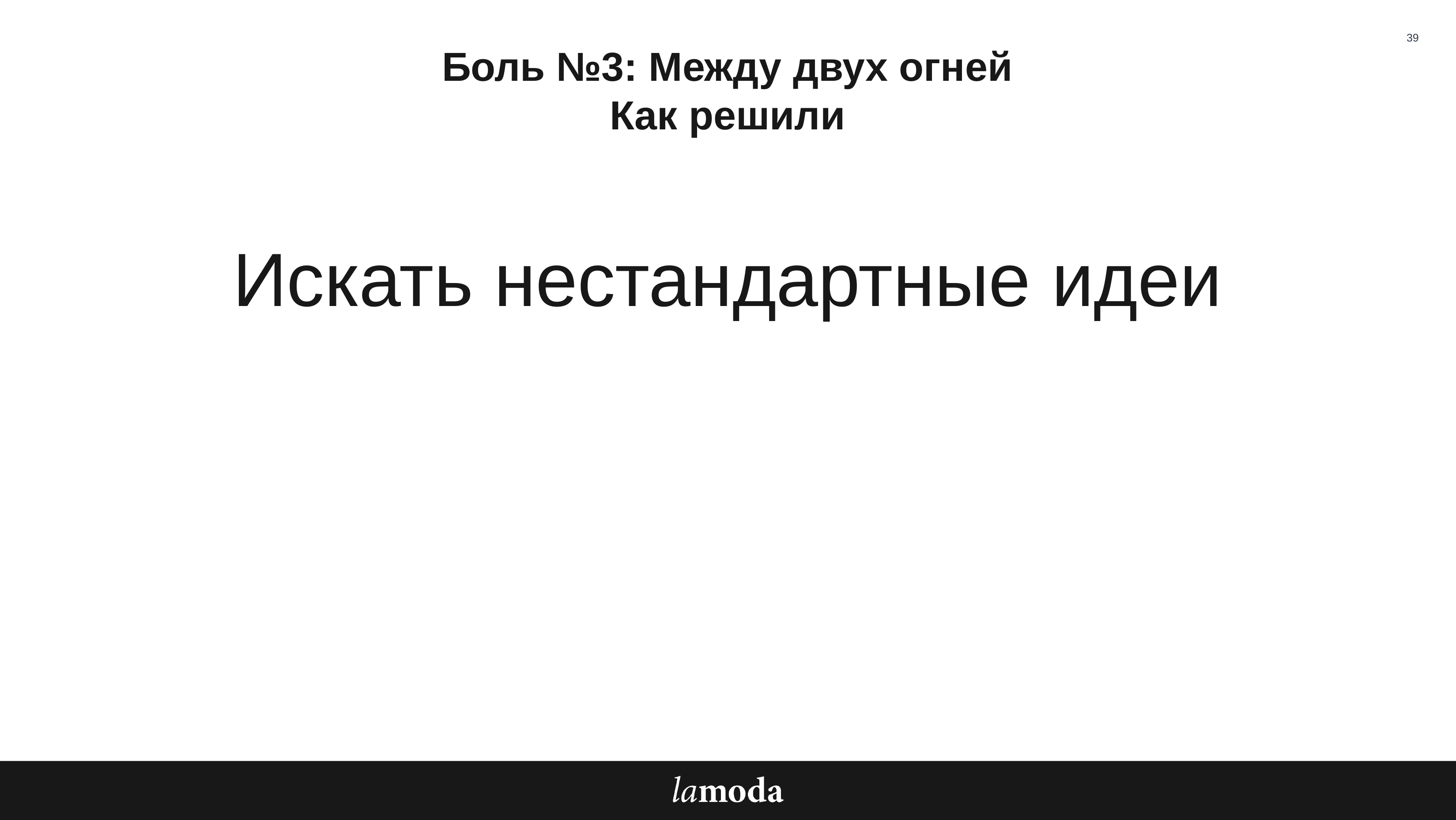

39
Боль №3: Между двух огней
Как решили
Искать нестандартные идеи